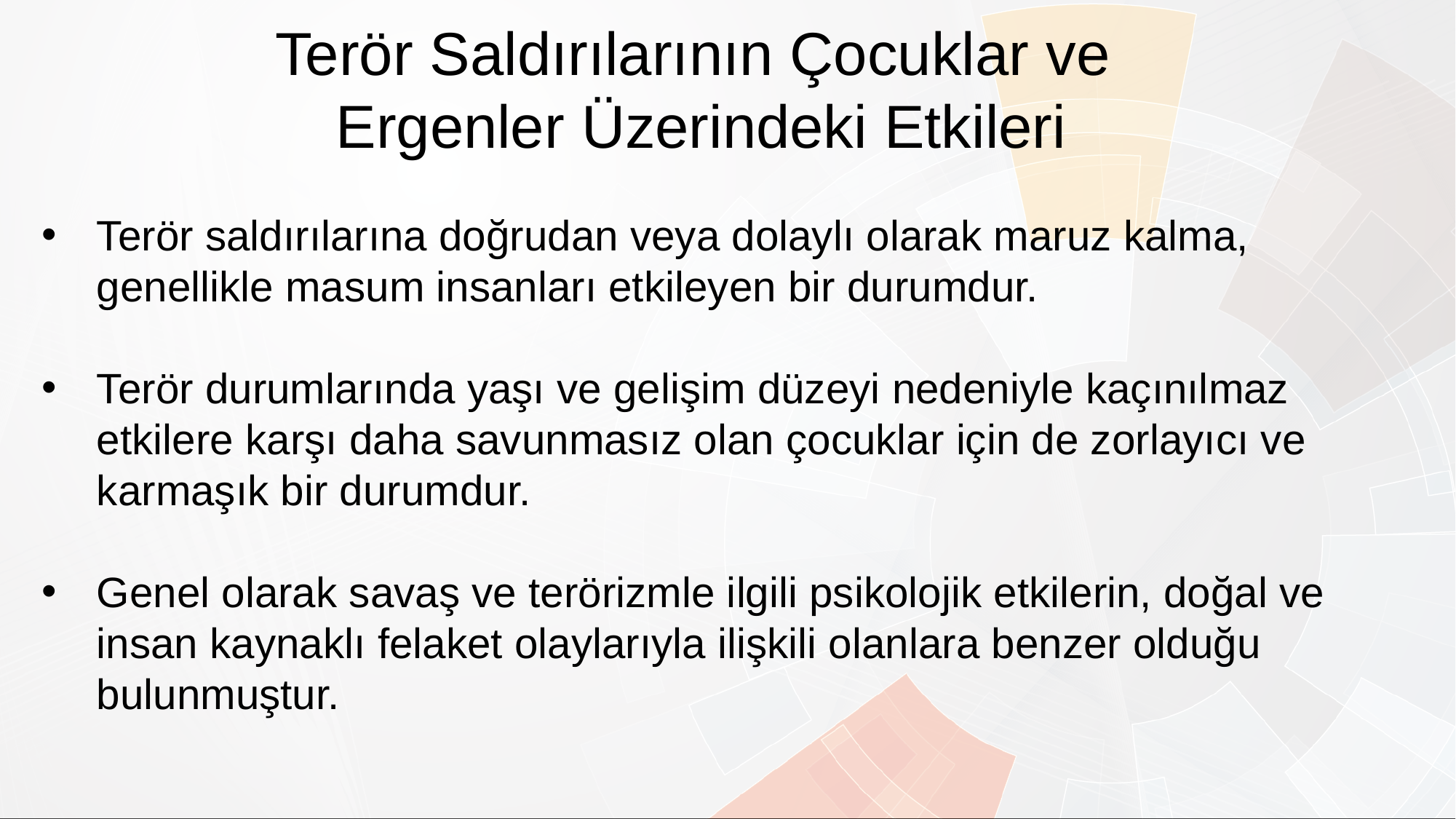

Terör Saldırılarının Çocuklar ve
Ergenler Üzerindeki Etkileri
Terör saldırılarına doğrudan veya dolaylı olarak maruz kalma, genellikle masum insanları etkileyen bir durumdur.

Terör durumlarında yaşı ve gelişim düzeyi nedeniyle kaçınılmaz etkilere karşı daha savunmasız olan çocuklar için de zorlayıcı ve karmaşık bir durumdur.

Genel olarak savaş ve terörizmle ilgili psikolojik etkilerin, doğal ve insan kaynaklı felaket olaylarıyla ilişkili olanlara benzer olduğu bulunmuştur.